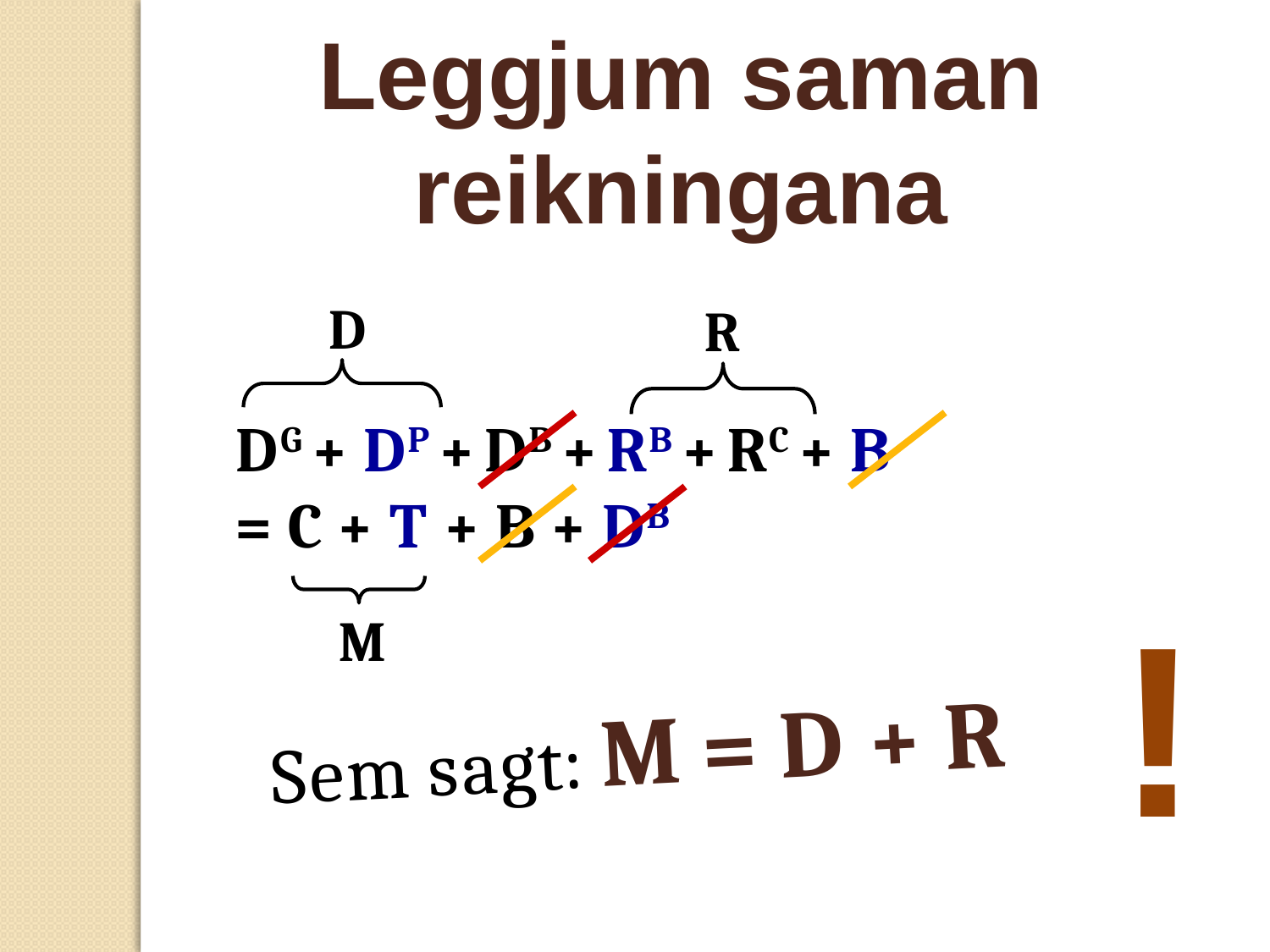

Leggjum saman reikningana

D
R

DG + DP + DB + RB + RC + B
= C + T + B + DB

!
M
Sem sagt: M = D + R